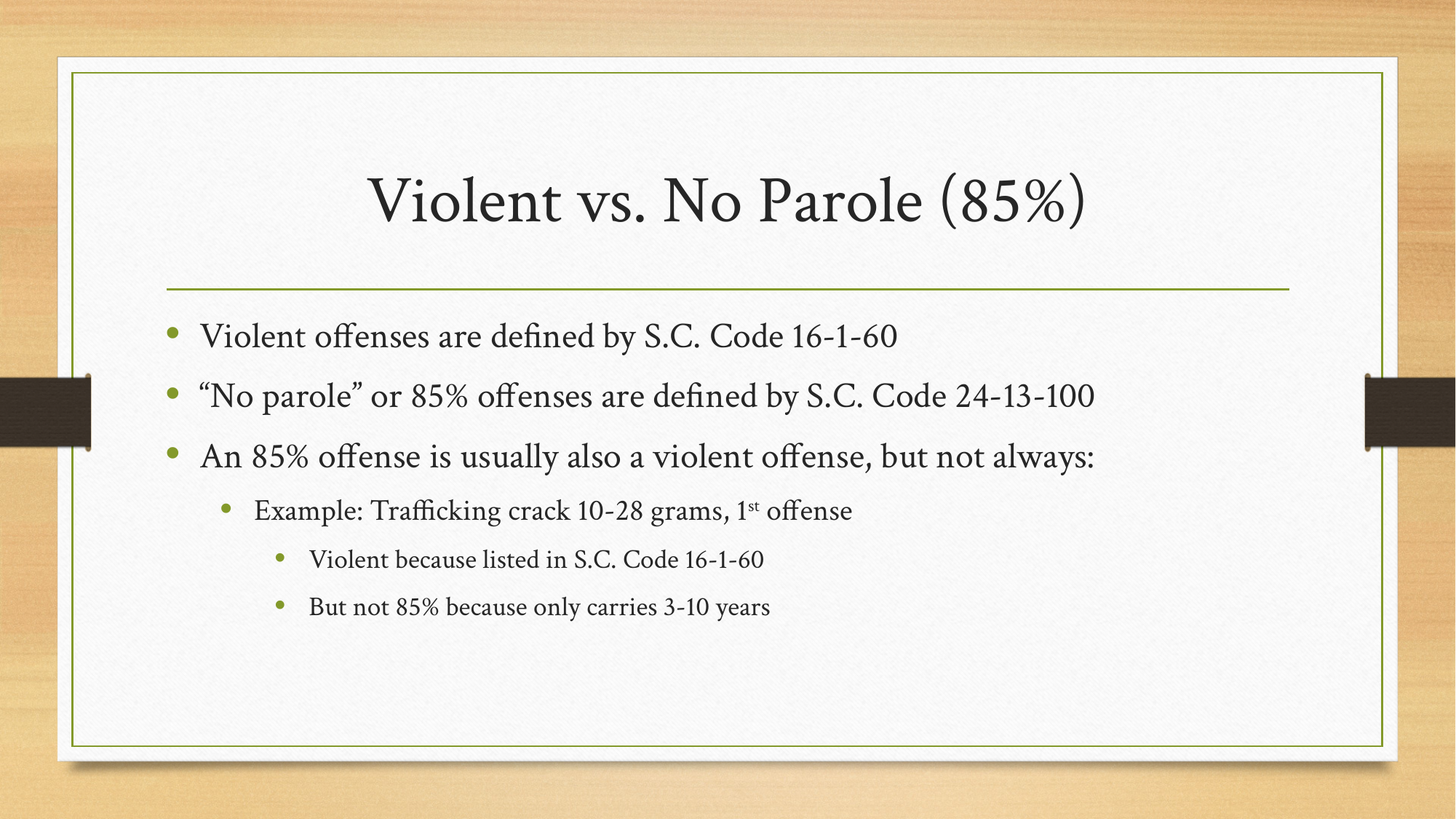

# Violent vs. No Parole (85%)
Violent offenses are defined by S.C. Code 16-1-60
“No parole” or 85% offenses are defined by S.C. Code 24-13-100
An 85% offense is usually also a violent offense, but not always:
Example: Trafficking crack 10-28 grams, 1st offense
Violent because listed in S.C. Code 16-1-60
But not 85% because only carries 3-10 years